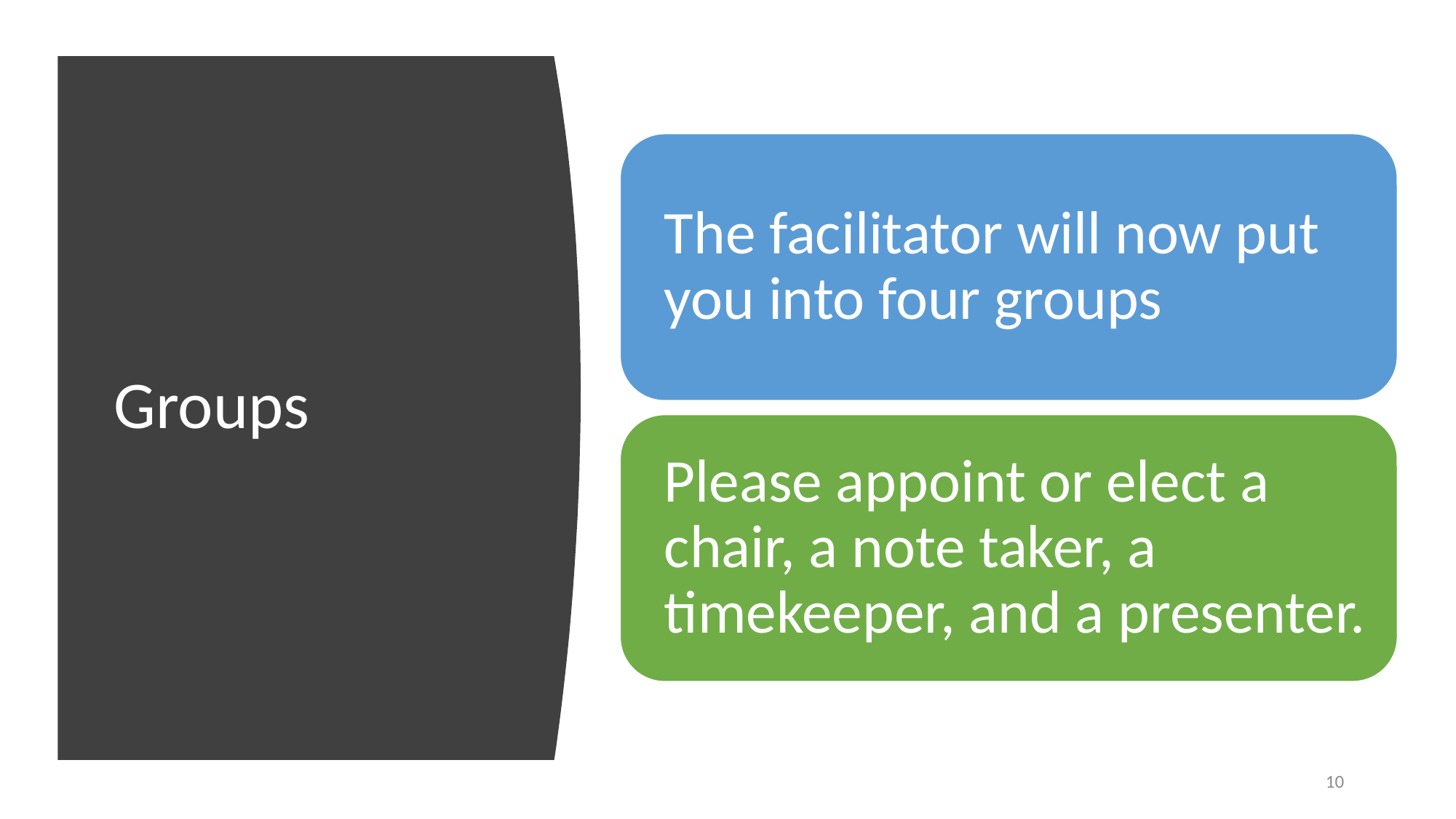

The facilitator will now put you into four groups
Please appoint or elect a chair, a note taker, a timekeeper, and a presenter.

# Groups
10